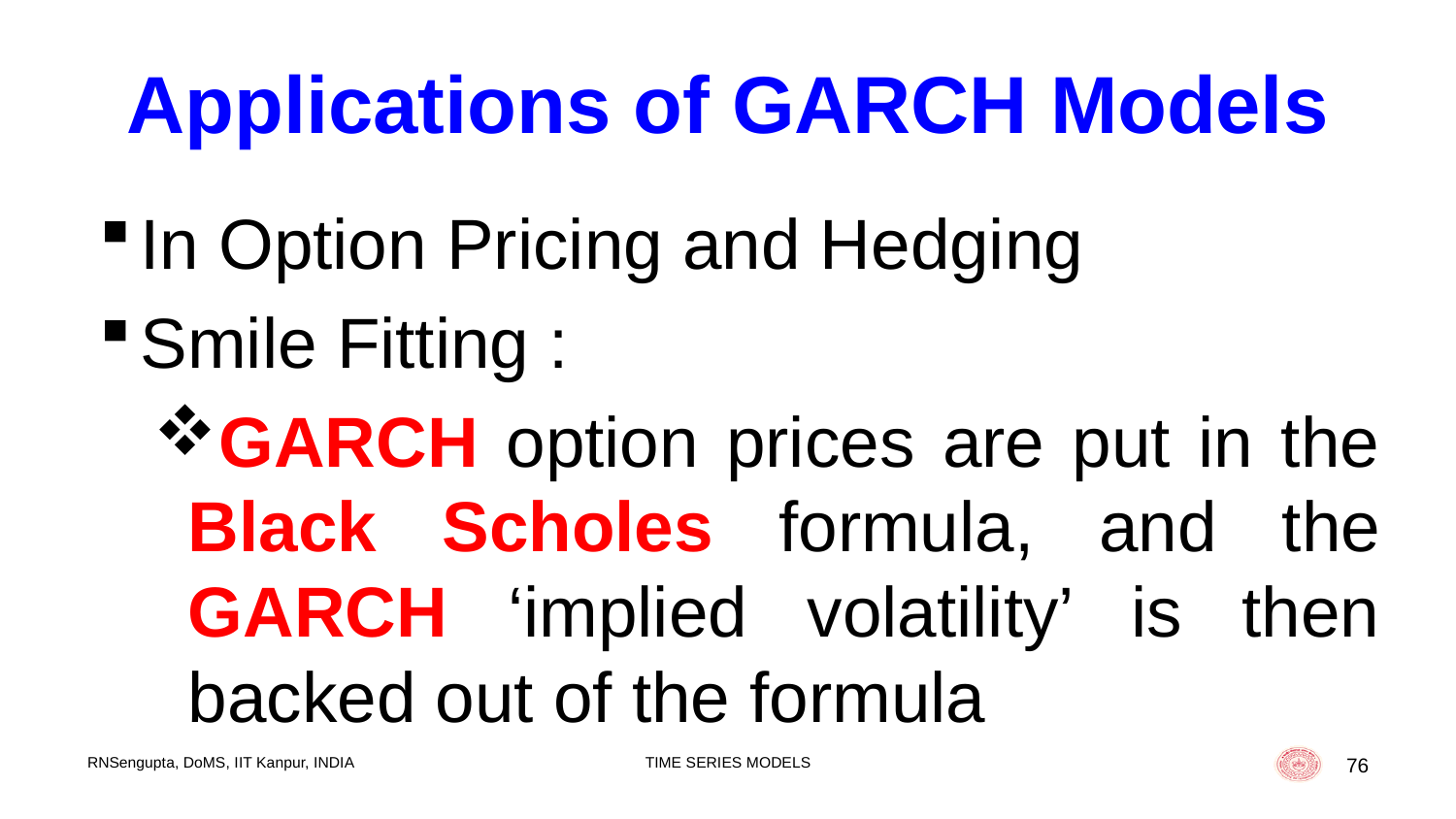

# Applications of GARCH Models
In Option Pricing and Hedging
Smile Fitting :
GARCH option prices are put in the Black Scholes formula, and the GARCH ‘implied volatility’ is then backed out of the formula

RNSengupta, DoMS, IIT Kanpur, INDIA
TIME SERIES MODELS
76